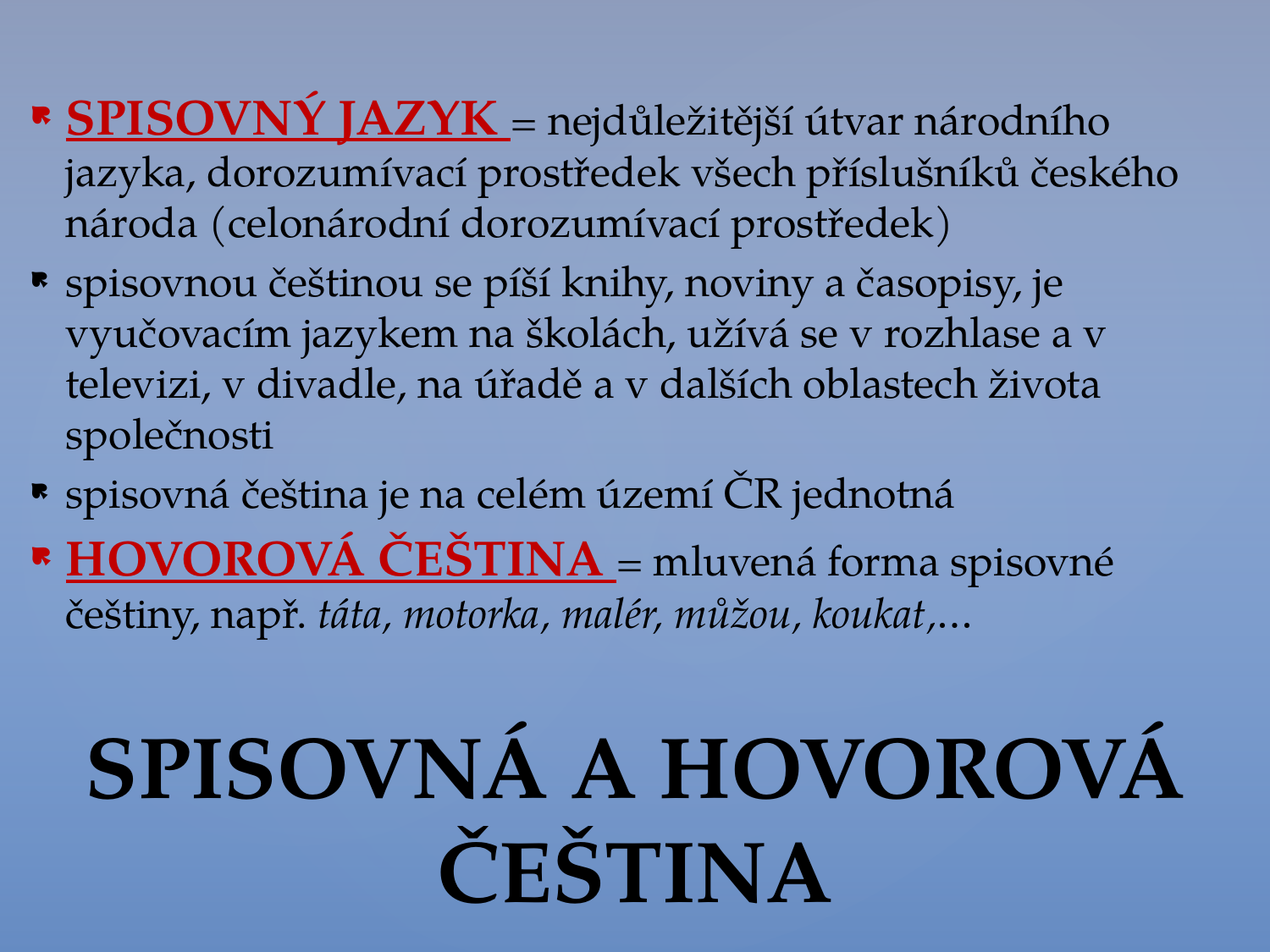

SPISOVNÝ JAZYK = nejdůležitější útvar národního jazyka, dorozumívací prostředek všech příslušníků českého národa (celonárodní dorozumívací prostředek)
spisovnou češtinou se píší knihy, noviny a časopisy, je vyučovacím jazykem na školách, užívá se v rozhlase a v televizi, v divadle, na úřadě a v dalších oblastech života společnosti
spisovná čeština je na celém území ČR jednotná
HOVOROVÁ ČEŠTINA = mluvená forma spisovné češtiny, např. táta, motorka, malér, můžou, koukat,…
# SPISOVNÁ A HOVOROVÁ ČEŠTINA